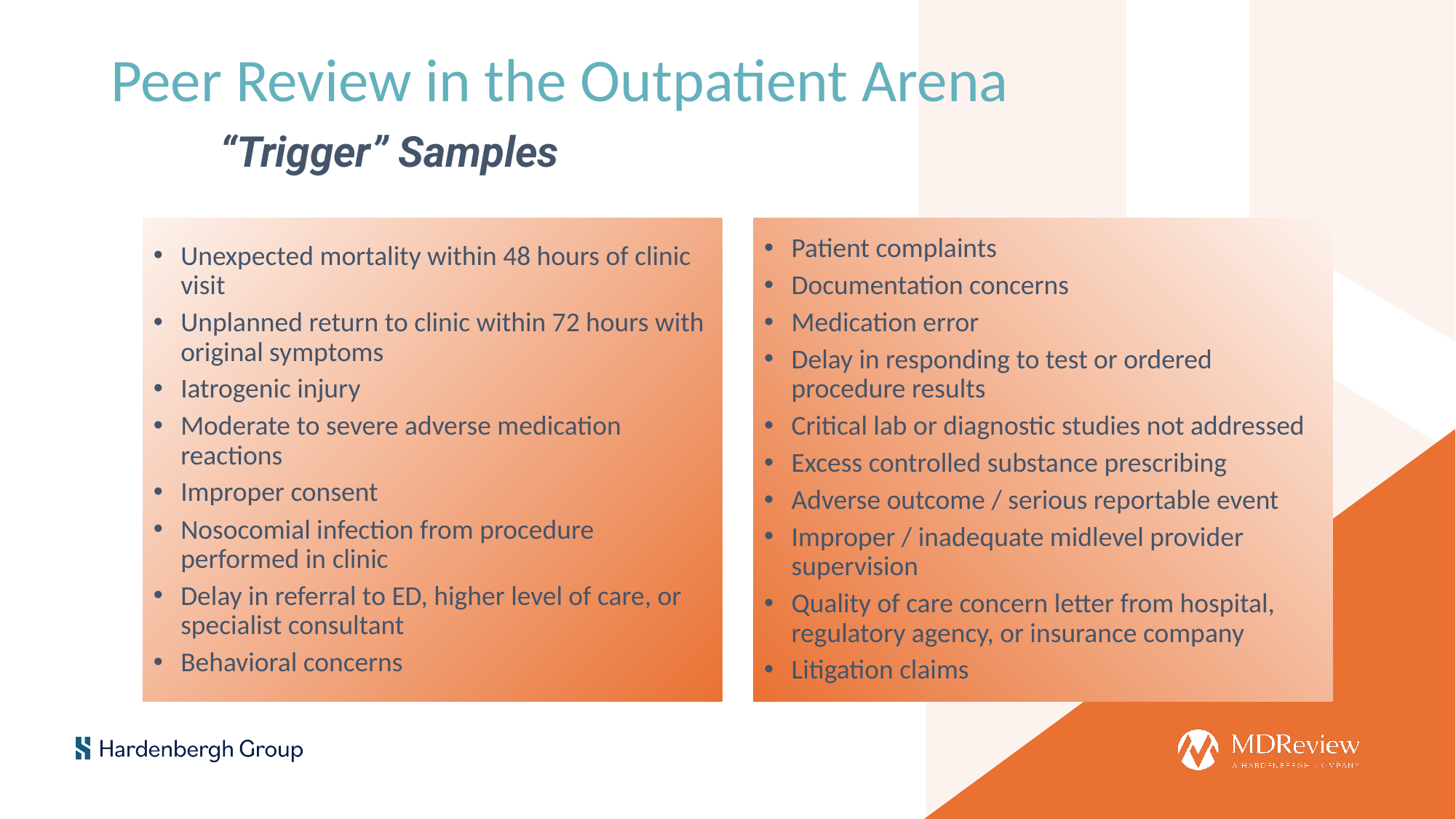

# Peer Review in the Outpatient Arena “Trigger” Samples
Unexpected mortality within 48 hours of clinic visit
Unplanned return to clinic within 72 hours with original symptoms
Iatrogenic injury
Moderate to severe adverse medication reactions
Improper consent
Nosocomial infection from procedure performed in clinic
Delay in referral to ED, higher level of care, or specialist consultant
Behavioral concerns
Patient complaints
Documentation concerns
Medication error
Delay in responding to test or ordered procedure results
Critical lab or diagnostic studies not addressed
Excess controlled substance prescribing
Adverse outcome / serious reportable event
Improper / inadequate midlevel provider supervision
Quality of care concern letter from hospital, regulatory agency, or insurance company
Litigation claims